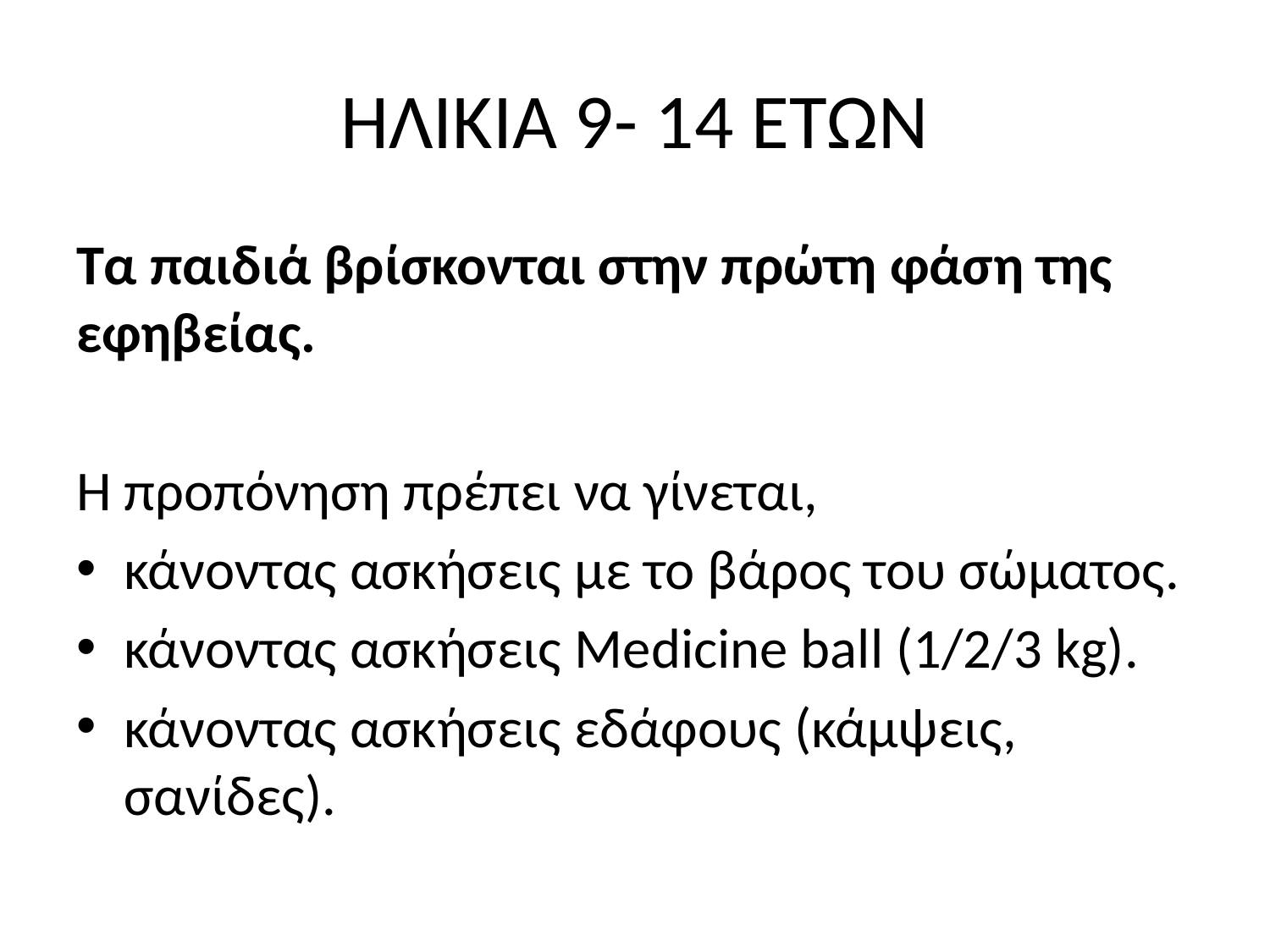

# ΗΛΙΚΙΑ 9- 14 ΕΤΩΝ
Τα παιδιά βρίσκονται στην πρώτη φάση της εφηβείας.

Η προπόνηση πρέπει να γίνεται,
κάνοντας ασκήσεις με το βάρος του σώματος.
κάνοντας ασκήσεις Medicine ball (1/2/3 kg).
κάνοντας ασκήσεις εδάφους (κάμψεις, σανίδες).